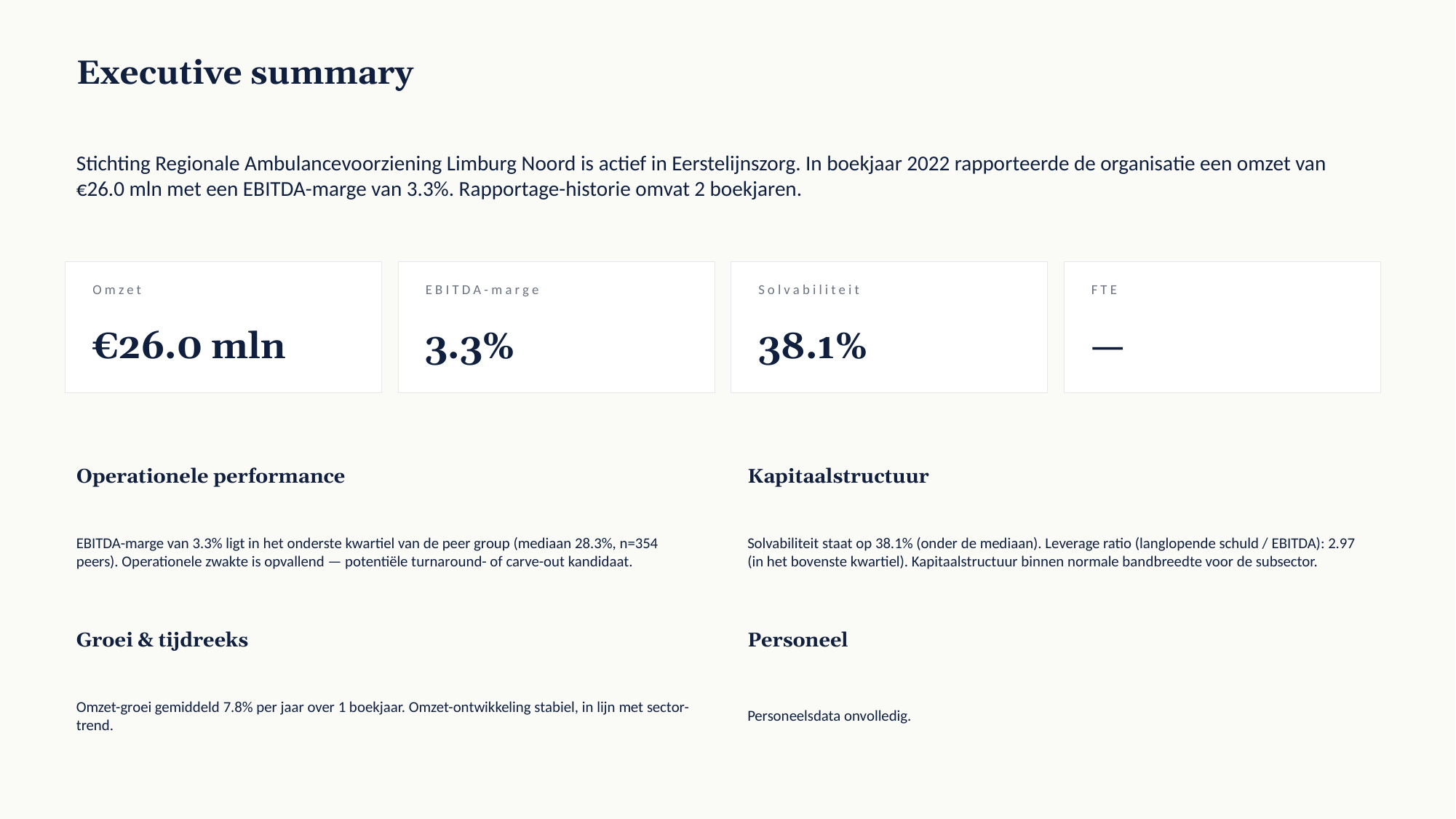

Executive summary
Stichting Regionale Ambulancevoorziening Limburg Noord is actief in Eerstelijnszorg. In boekjaar 2022 rapporteerde de organisatie een omzet van €26.0 mln met een EBITDA-marge van 3.3%. Rapportage-historie omvat 2 boekjaren.

Omzet
EBITDA-marge
Solvabiliteit
FTE
€26.0 mln
3.3%
38.1%
—
Operationele performance
Kapitaalstructuur
EBITDA-marge van 3.3% ligt in het onderste kwartiel van de peer group (mediaan 28.3%, n=354 peers). Operationele zwakte is opvallend — potentiële turnaround- of carve-out kandidaat.
Solvabiliteit staat op 38.1% (onder de mediaan). Leverage ratio (langlopende schuld / EBITDA): 2.97 (in het bovenste kwartiel). Kapitaalstructuur binnen normale bandbreedte voor de subsector.
Groei & tijdreeks
Personeel
Omzet-groei gemiddeld 7.8% per jaar over 1 boekjaar. Omzet-ontwikkeling stabiel, in lijn met sector-trend.
Personeelsdata onvolledig.